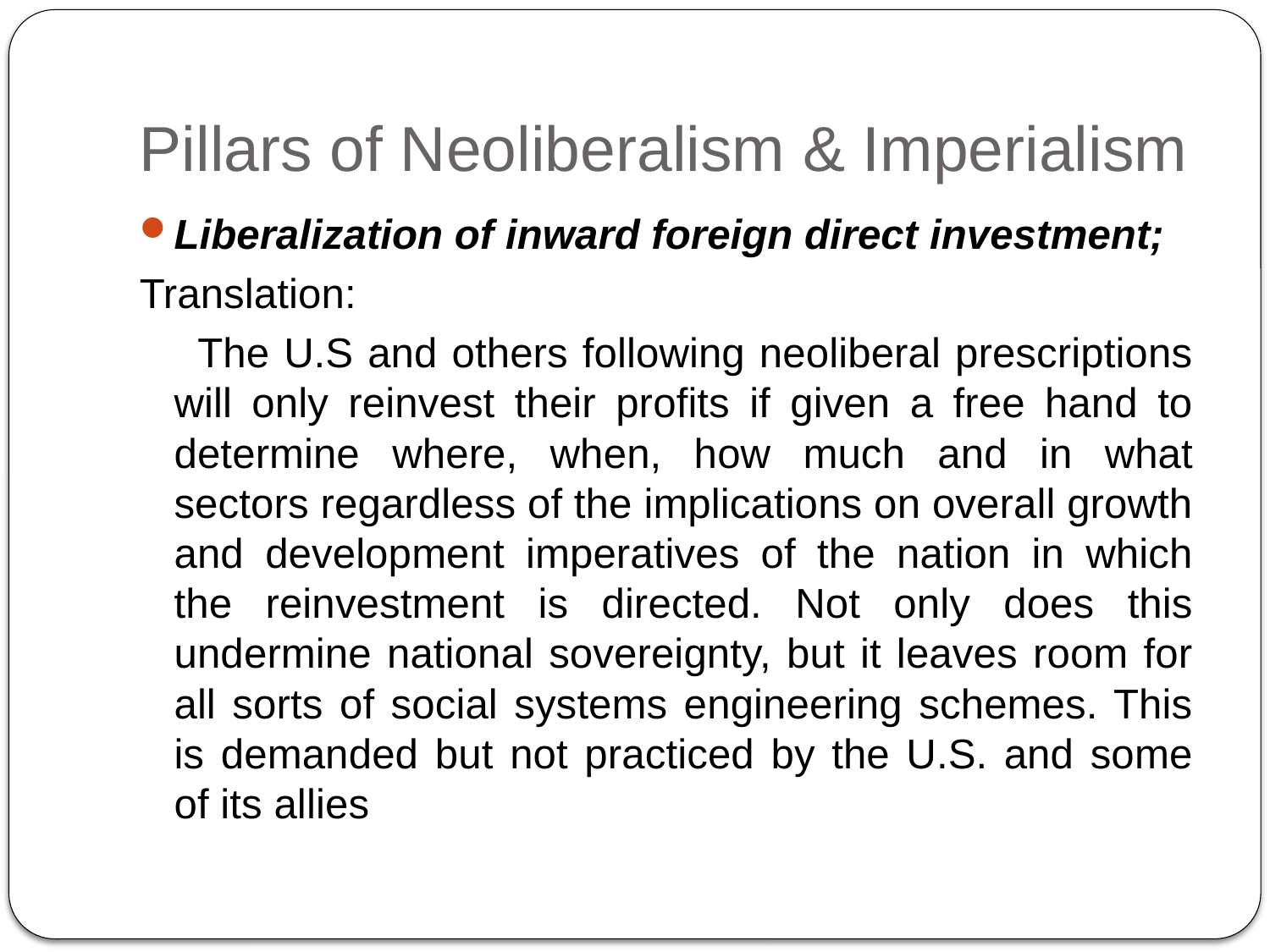

# Pillars of Neoliberalism & Imperialism
Liberalization of inward foreign direct investment;
Translation:
    The U.S and others following neoliberal prescriptions will only reinvest their profits if given a free hand to determine where, when, how much and in what sectors regardless of the implications on overall growth and development imperatives of the nation in which the reinvestment is directed. Not only does this undermine national sovereignty, but it leaves room for all sorts of social systems engineering schemes. This is demanded but not practiced by the U.S. and some of its allies